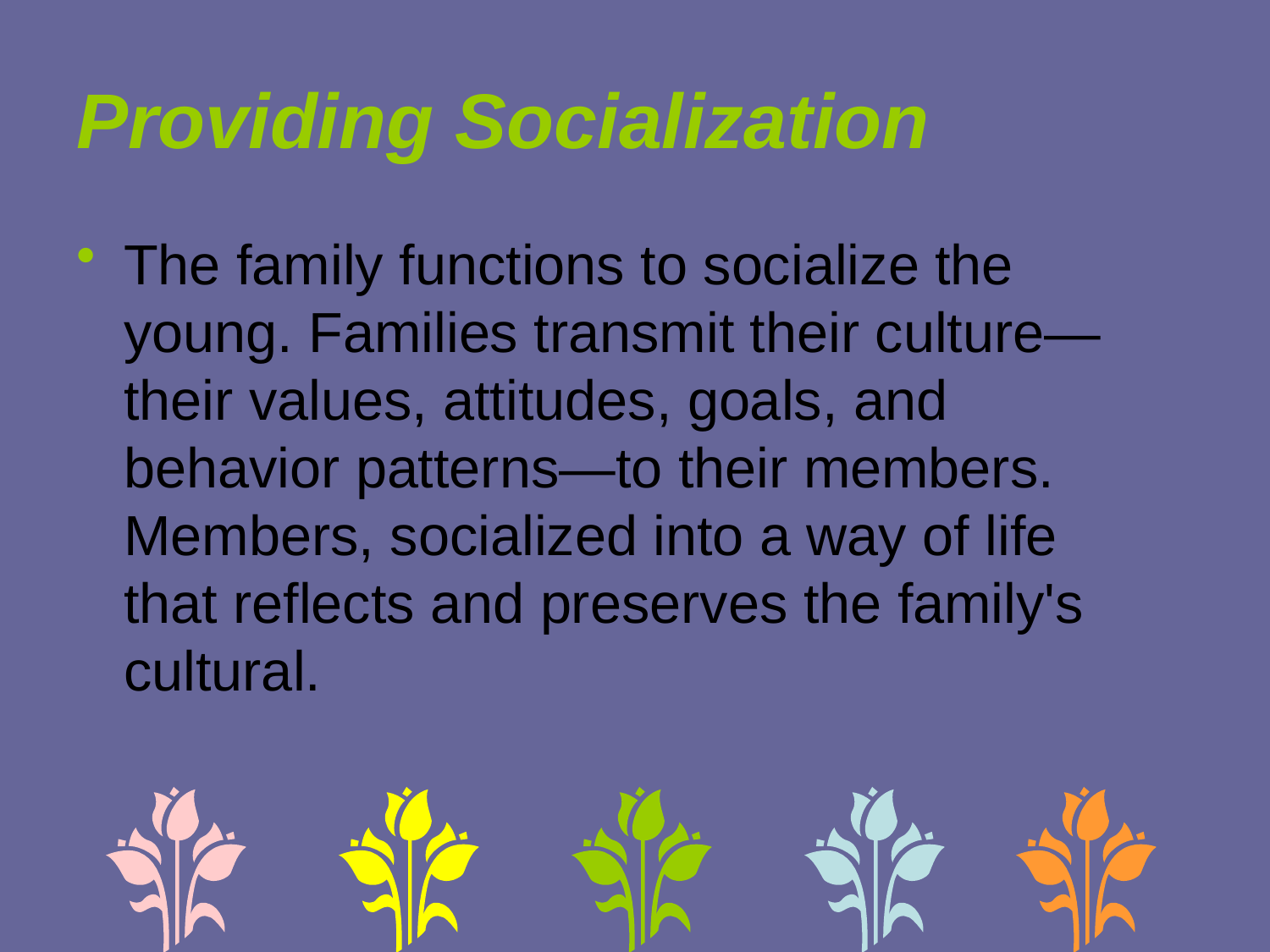

# Providing Socialization
The family functions to socialize the young. Families transmit their culture—their values, attitudes, goals, and behavior patterns—to their members. Members, socialized into a way of life that reflects and preserves the family's cultural.